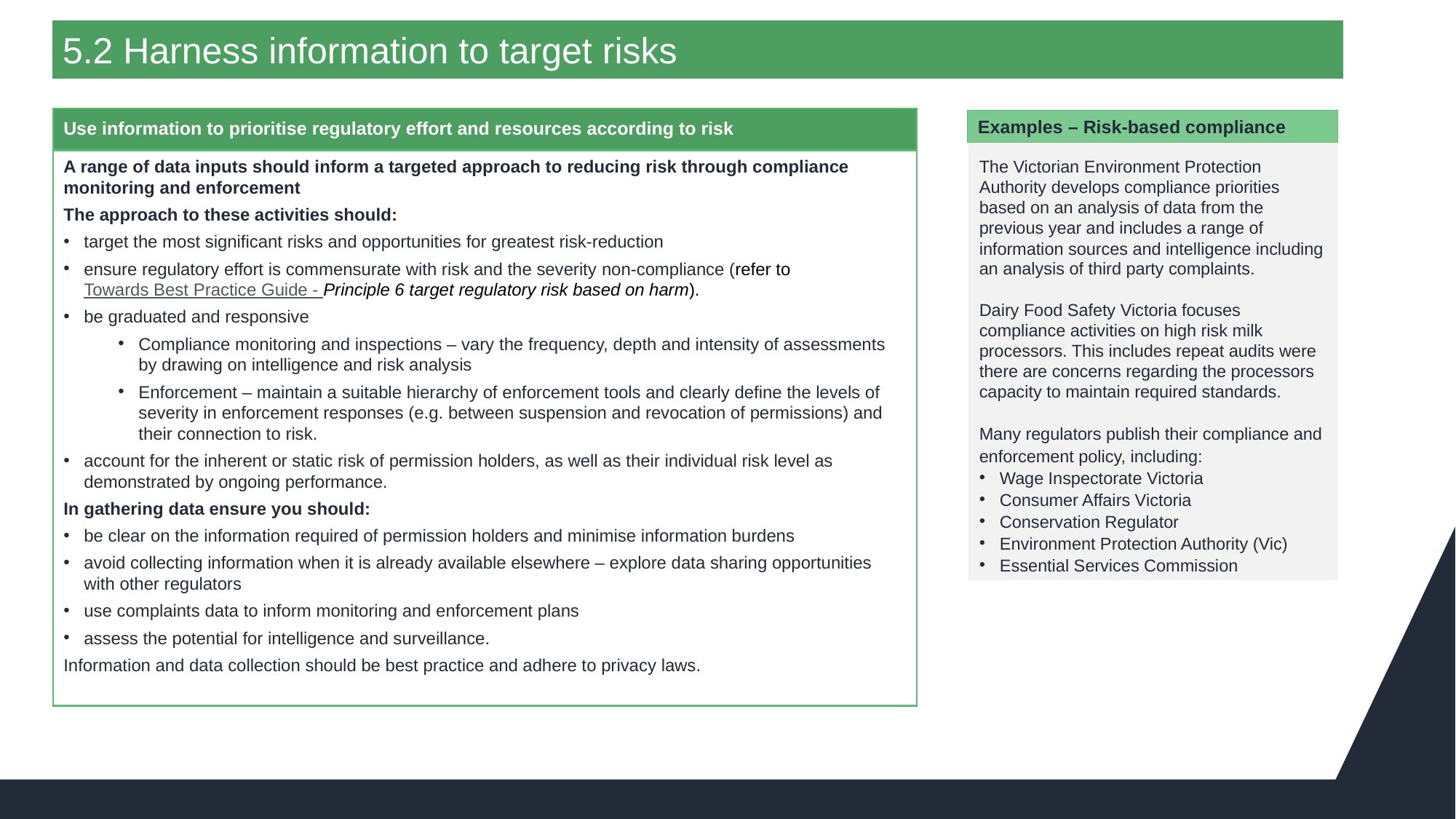

#
5.2 Harness information to target risks
Use information to prioritise regulatory effort and resources according to risk
Examples – Risk-based compliance
The Victorian Environment Protection Authority develops compliance priorities based on an analysis of data from the previous year and includes a range of information sources and intelligence including an analysis of third party complaints.

Dairy Food Safety Victoria focuses compliance activities on high risk milk processors. This includes repeat audits were there are concerns regarding the processors capacity to maintain required standards.

Many regulators publish their compliance and enforcement policy, including:
Wage Inspectorate Victoria
Consumer Affairs Victoria
Conservation Regulator
Environment Protection Authority (Vic)
Essential Services Commission
A range of data inputs should inform a targeted approach to reducing risk through compliance monitoring and enforcement
The approach to these activities should:
target the most significant risks and opportunities for greatest risk-reduction
ensure regulatory effort is commensurate with risk and the severity non-compliance (refer to Towards Best Practice Guide - Principle 6 target regulatory risk based on harm).
be graduated and responsive
Compliance monitoring and inspections – vary the frequency, depth and intensity of assessments by drawing on intelligence and risk analysis
Enforcement – maintain a suitable hierarchy of enforcement tools and clearly define the levels of severity in enforcement responses (e.g. between suspension and revocation of permissions) and their connection to risk.
account for the inherent or static risk of permission holders, as well as their individual risk level as demonstrated by ongoing performance.
In gathering data ensure you should:
be clear on the information required of permission holders and minimise information burdens
avoid collecting information when it is already available elsewhere – explore data sharing opportunities with other regulators
use complaints data to inform monitoring and enforcement plans
assess the potential for intelligence and surveillance.
Information and data collection should be best practice and adhere to privacy laws.